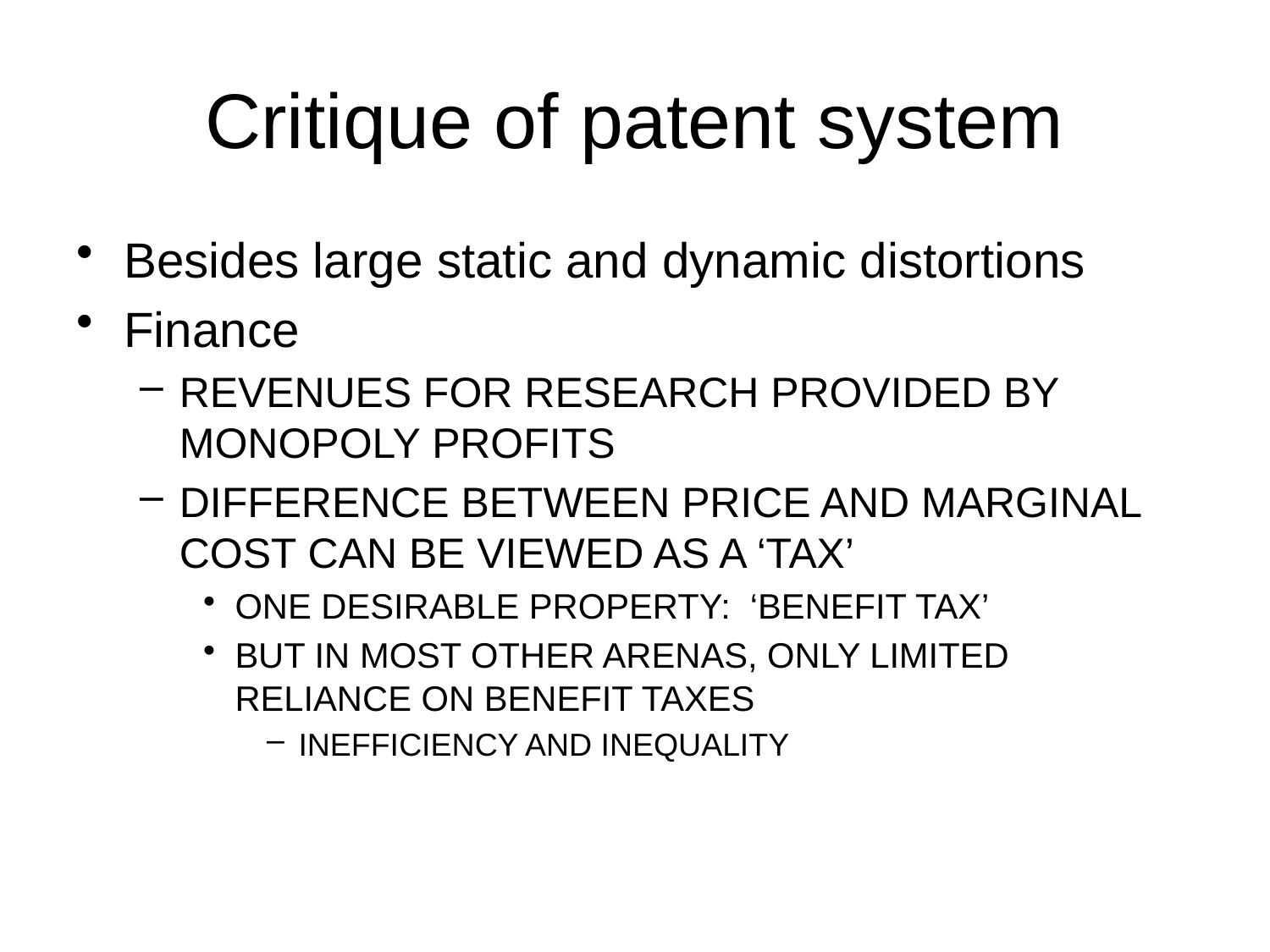

# Critique of patent system
Besides large static and dynamic distortions
Finance
REVENUES FOR RESEARCH PROVIDED BY MONOPOLY PROFITS
DIFFERENCE BETWEEN PRICE AND MARGINAL COST CAN BE VIEWED AS A ‘TAX’
ONE DESIRABLE PROPERTY:  ‘BENEFIT TAX’
BUT IN MOST OTHER ARENAS, ONLY LIMITED RELIANCE ON BENEFIT TAXES
INEFFICIENCY AND INEQUALITY